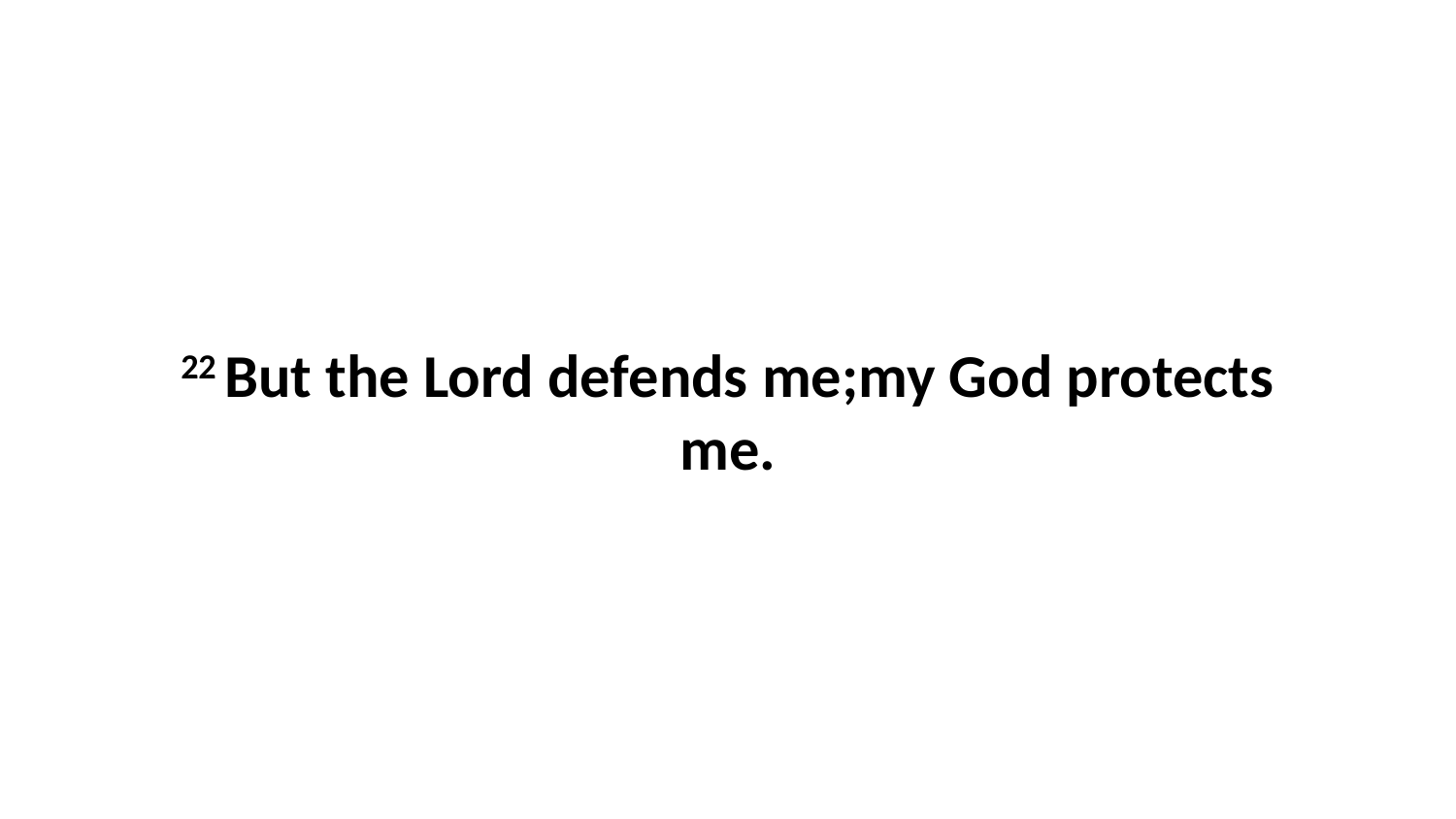

22 But the Lord defends me;my God protects me.